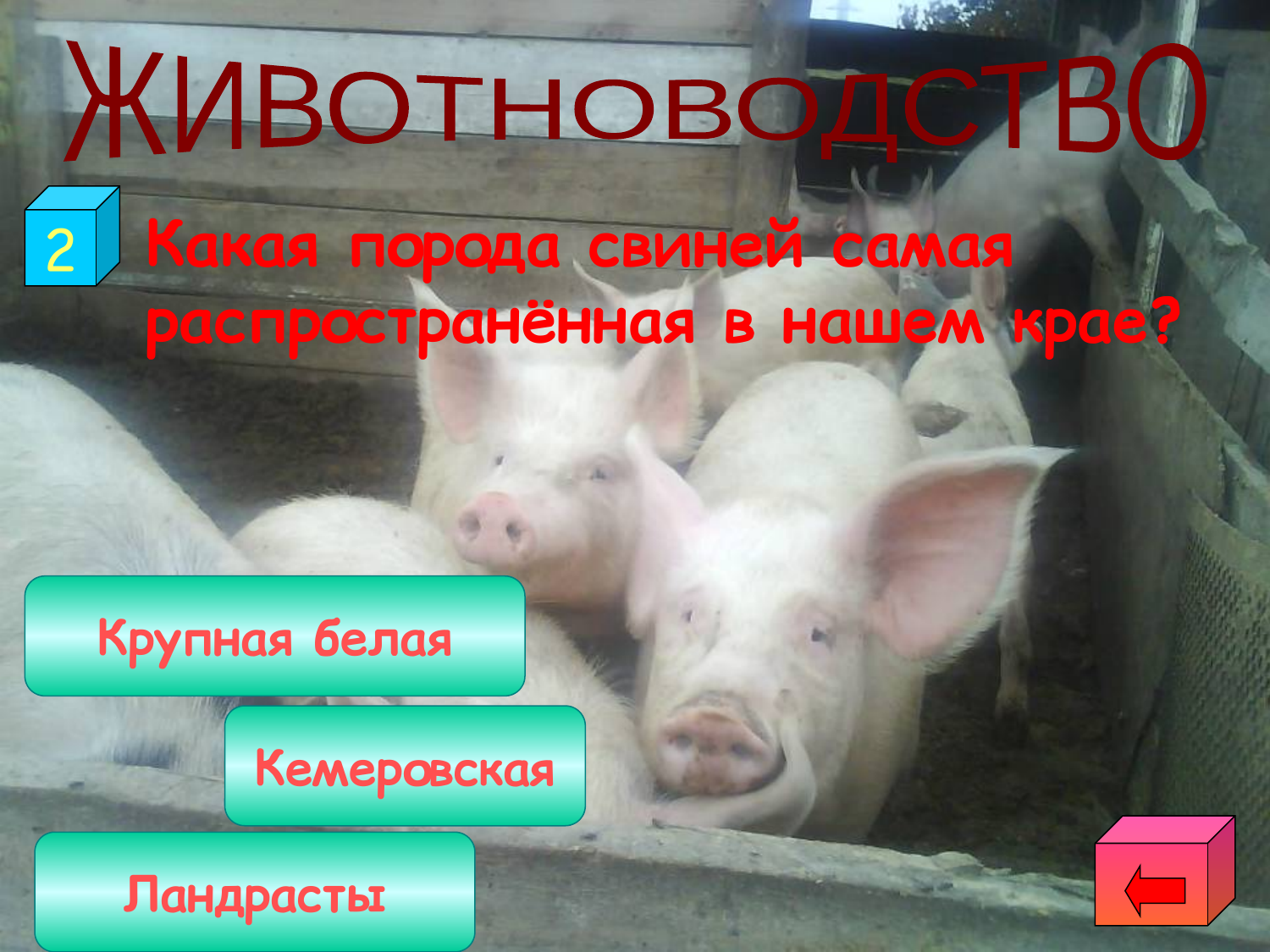

ЖИВОТНОВОДСТВО
2
	Какая порода свиней самая распространённая в нашем крае?
Крупная белая
Кемеровская

Ландрасты